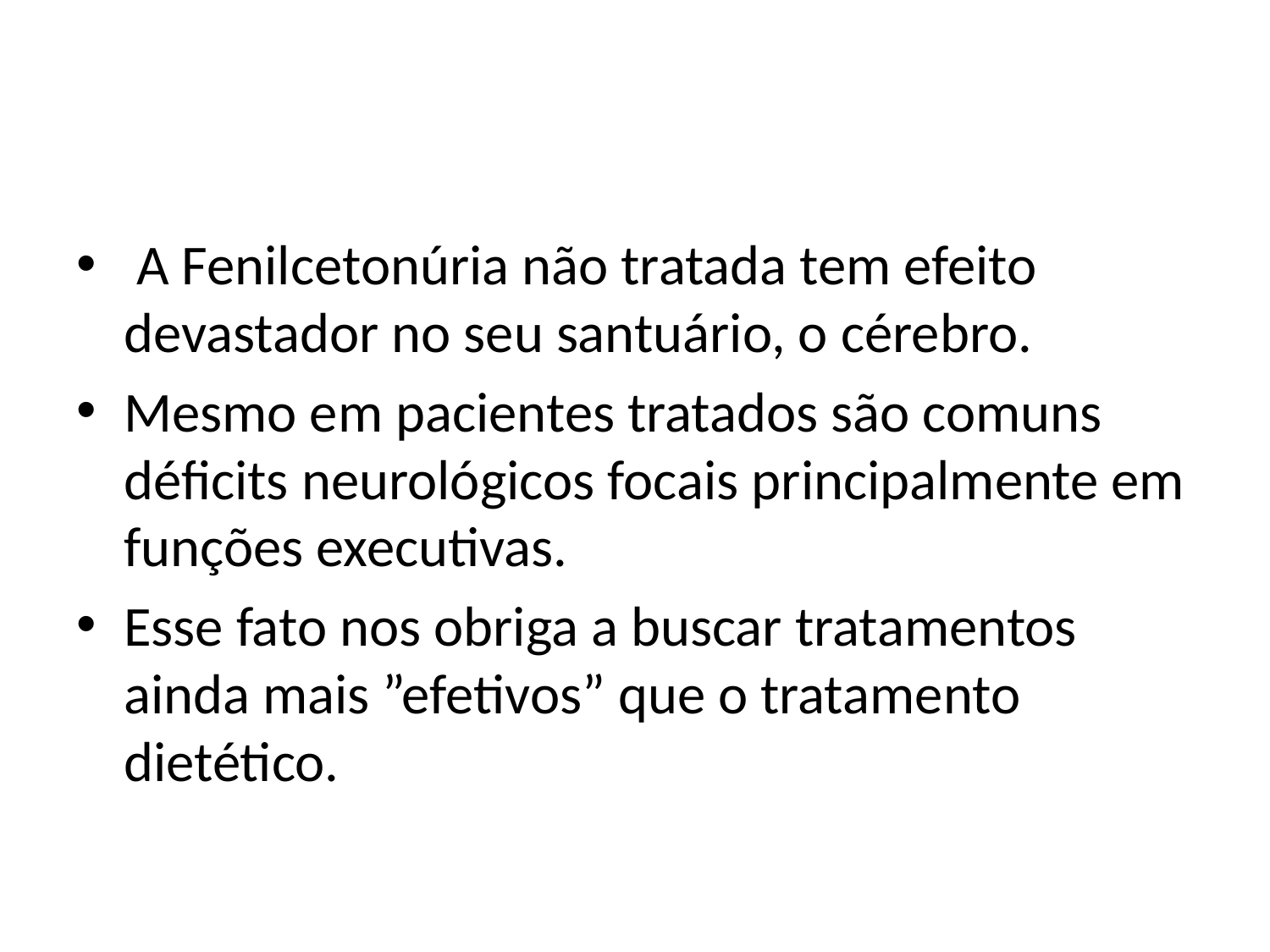

#
 A Fenilcetonúria não tratada tem efeito devastador no seu santuário, o cérebro.
Mesmo em pacientes tratados são comuns déficits neurológicos focais principalmente em funções executivas.
Esse fato nos obriga a buscar tratamentos ainda mais ”efetivos” que o tratamento dietético.